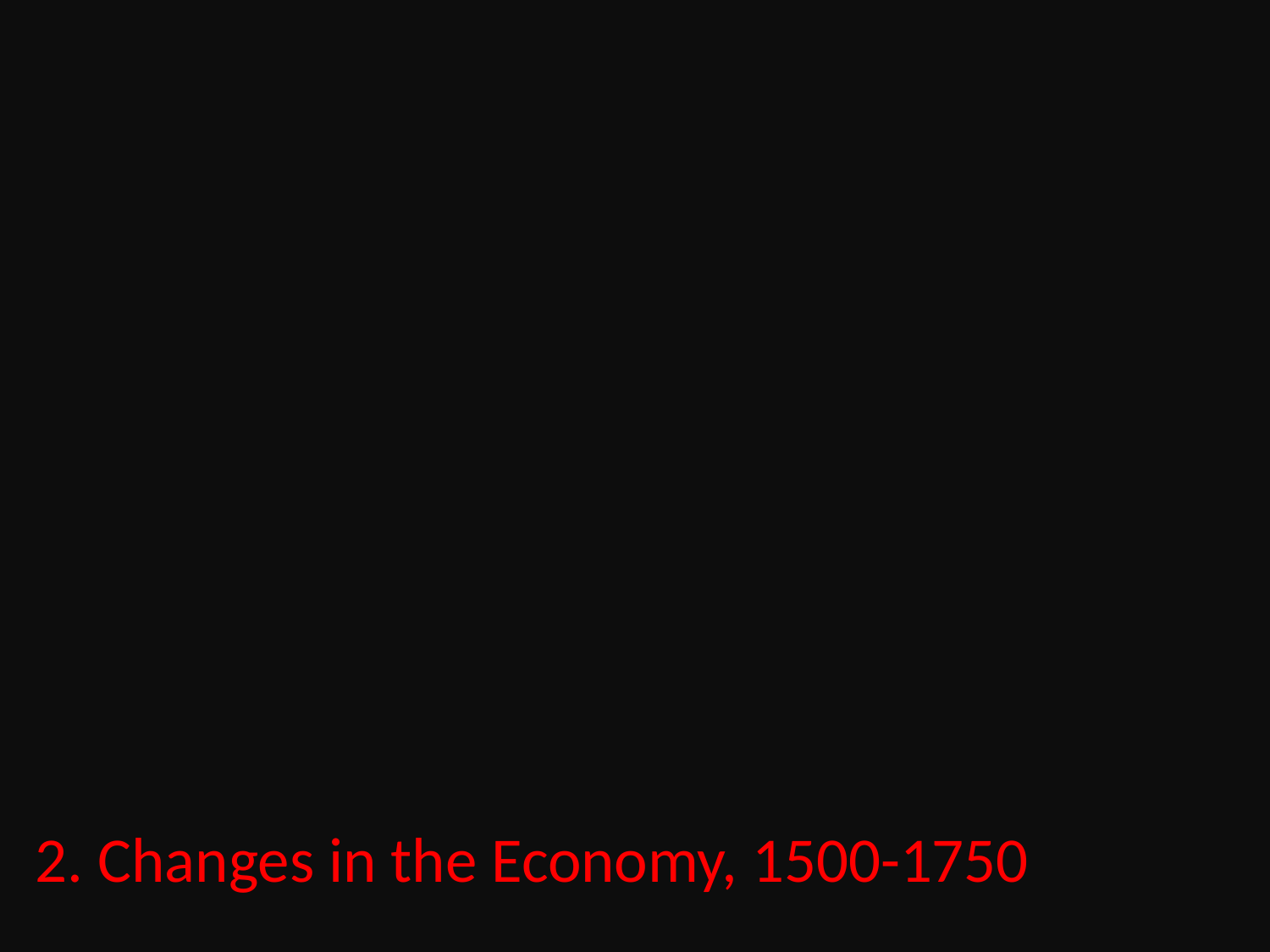

# 2. Changes in the Economy, 1500-1750